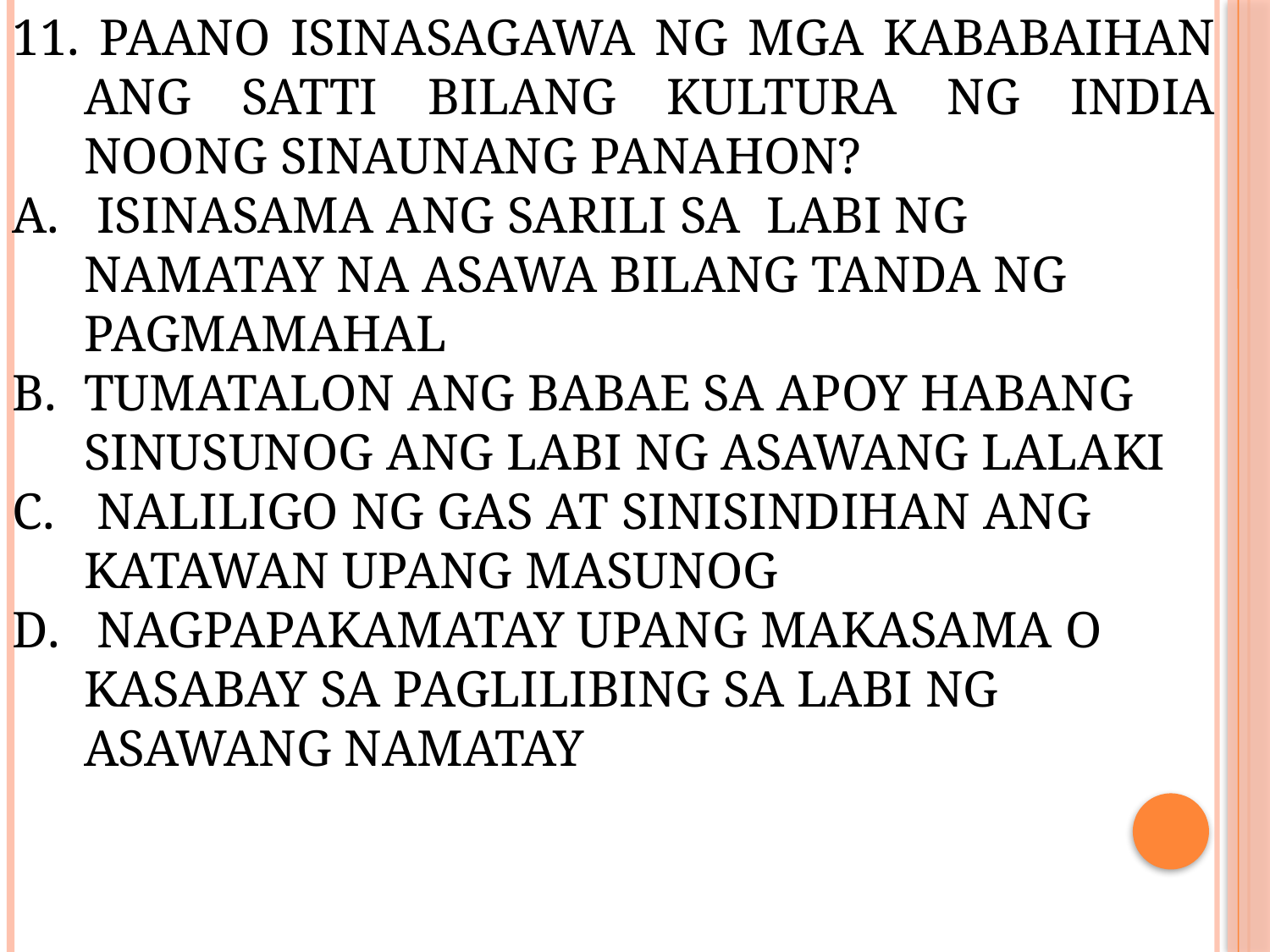

11. PAANO ISINASAGAWA NG MGA KABABAIHAN ANG SATTI BILANG KULTURA NG INDIA NOONG SINAUNANG PANAHON?
 ISINASAMA ANG SARILI SA  LABI NG NAMATAY NA ASAWA BILANG TANDA NG PAGMAMAHAL
TUMATALON ANG BABAE SA APOY HABANG SINUSUNOG ANG LABI NG ASAWANG LALAKI
 NALILIGO NG GAS AT SINISINDIHAN ANG KATAWAN UPANG MASUNOG
 NAGPAPAKAMATAY UPANG MAKASAMA O KASABAY SA PAGLILIBING SA LABI NG ASAWANG NAMATAY